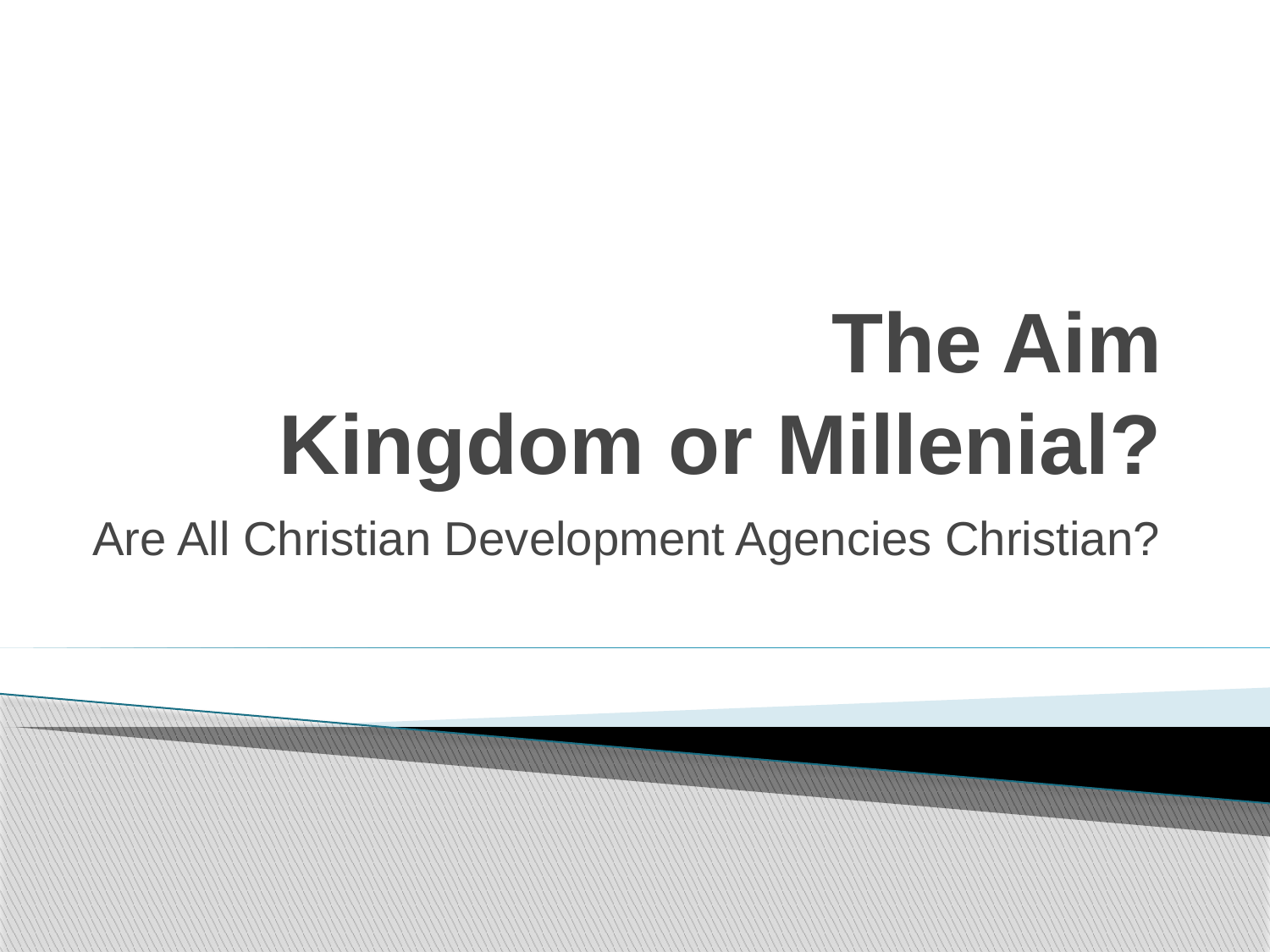

# The Aim Kingdom or Millenial?
Are All Christian Development Agencies Christian?